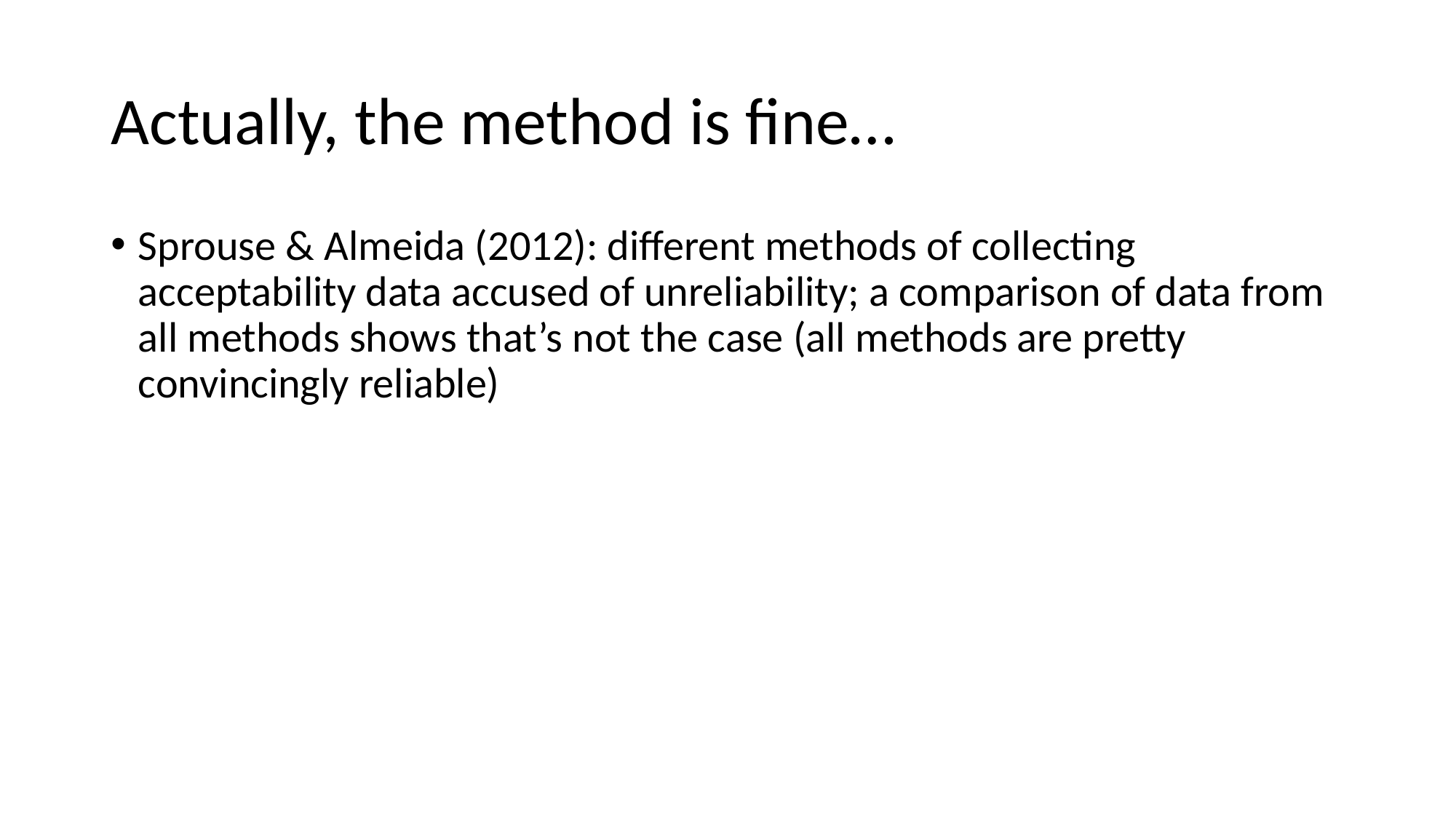

# Actually, the method is fine…
Sprouse & Almeida (2012): different methods of collecting acceptability data accused of unreliability; a comparison of data from all methods shows that’s not the case (all methods are pretty convincingly reliable)